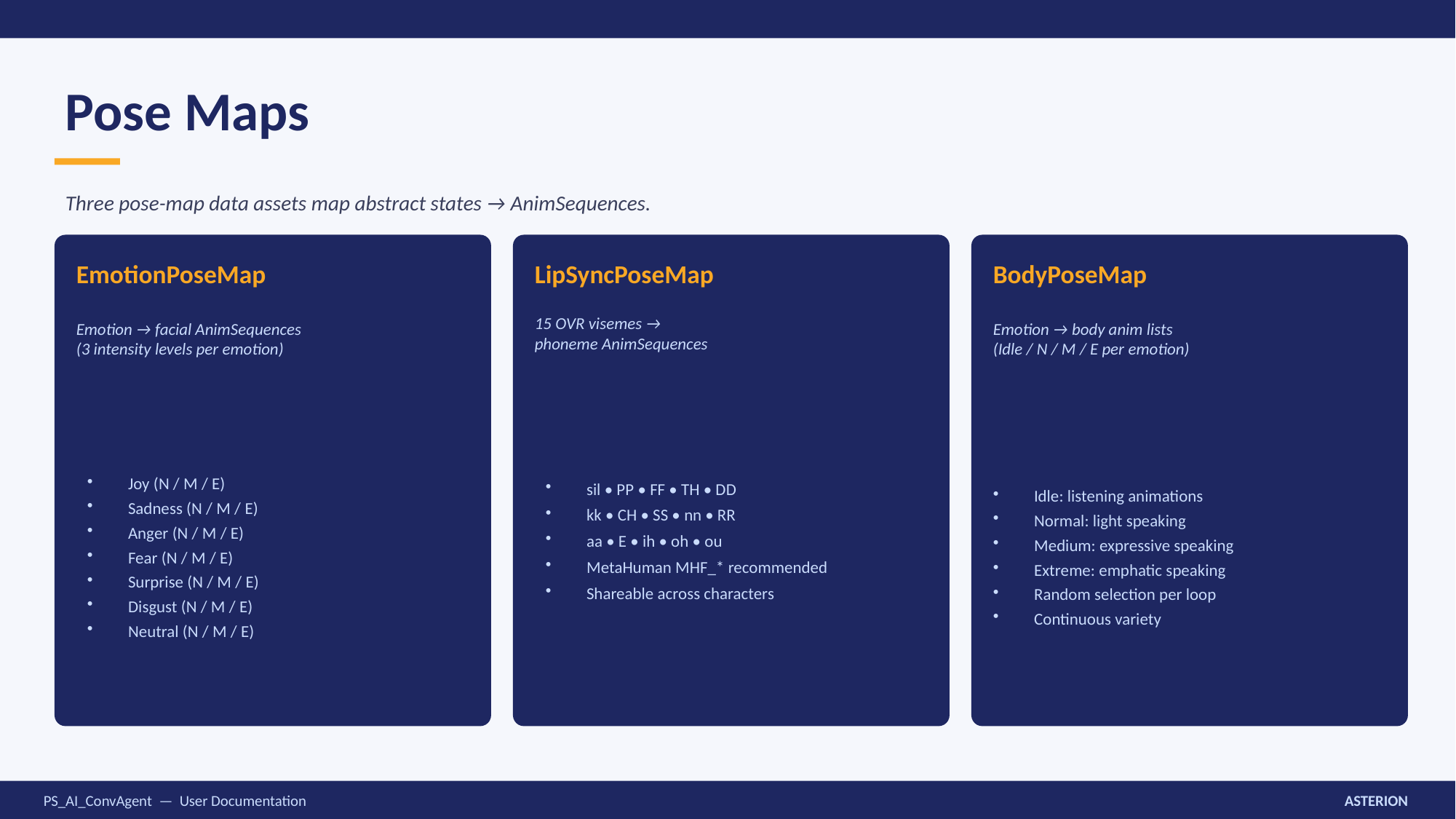

Pose Maps

Three pose-map data assets map abstract states → AnimSequences.

EmotionPoseMap
LipSyncPoseMap
BodyPoseMap
Emotion → facial AnimSequences
(3 intensity levels per emotion)
15 OVR visemes →
phoneme AnimSequences
Emotion → body anim lists
(Idle / N / M / E per emotion)
sil • PP • FF • TH • DD
kk • CH • SS • nn • RR
aa • E • ih • oh • ou
MetaHuman MHF_* recommended
Shareable across characters
Joy (N / M / E)
Sadness (N / M / E)
Anger (N / M / E)
Fear (N / M / E)
Surprise (N / M / E)
Disgust (N / M / E)
Neutral (N / M / E)
Idle: listening animations
Normal: light speaking
Medium: expressive speaking
Extreme: emphatic speaking
Random selection per loop
Continuous variety